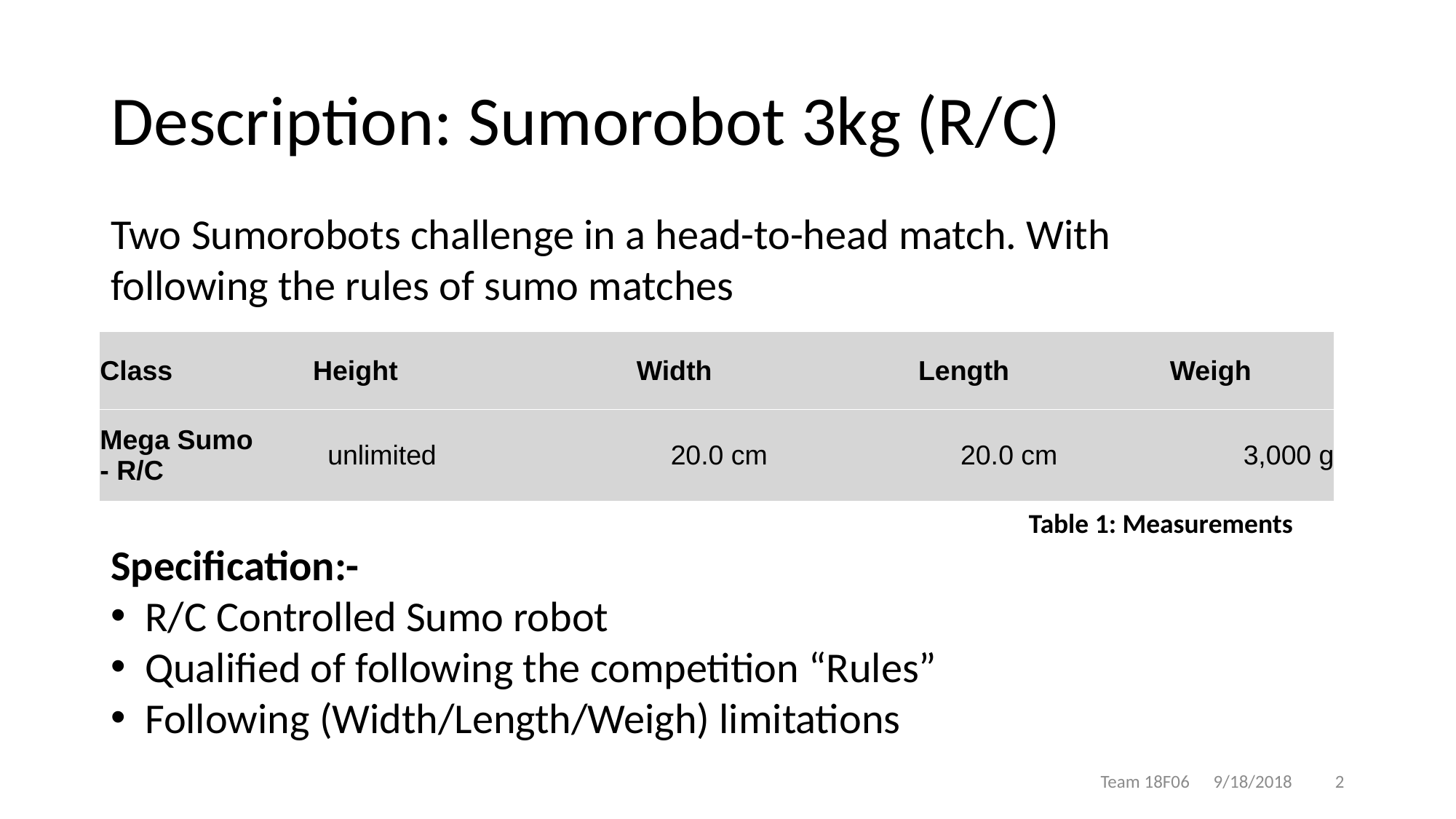

# Description: Sumorobot 3kg (R/C)
Two Sumorobots challenge in a head-to-head match. With following the rules of sumo matches
| Class | Height | Width | Length | Weigh |
| --- | --- | --- | --- | --- |
| Mega Sumo - R/C | unlimited | 20.0 cm | 20.0 cm | 3,000 g |
| --- | --- | --- | --- | --- |
Table 1: Measurements
Specification:-
R/C Controlled Sumo robot
Qualified of following the competition “Rules”
Following (Width/Length/Weigh) limitations
Team 18F06
9/18/2018
2